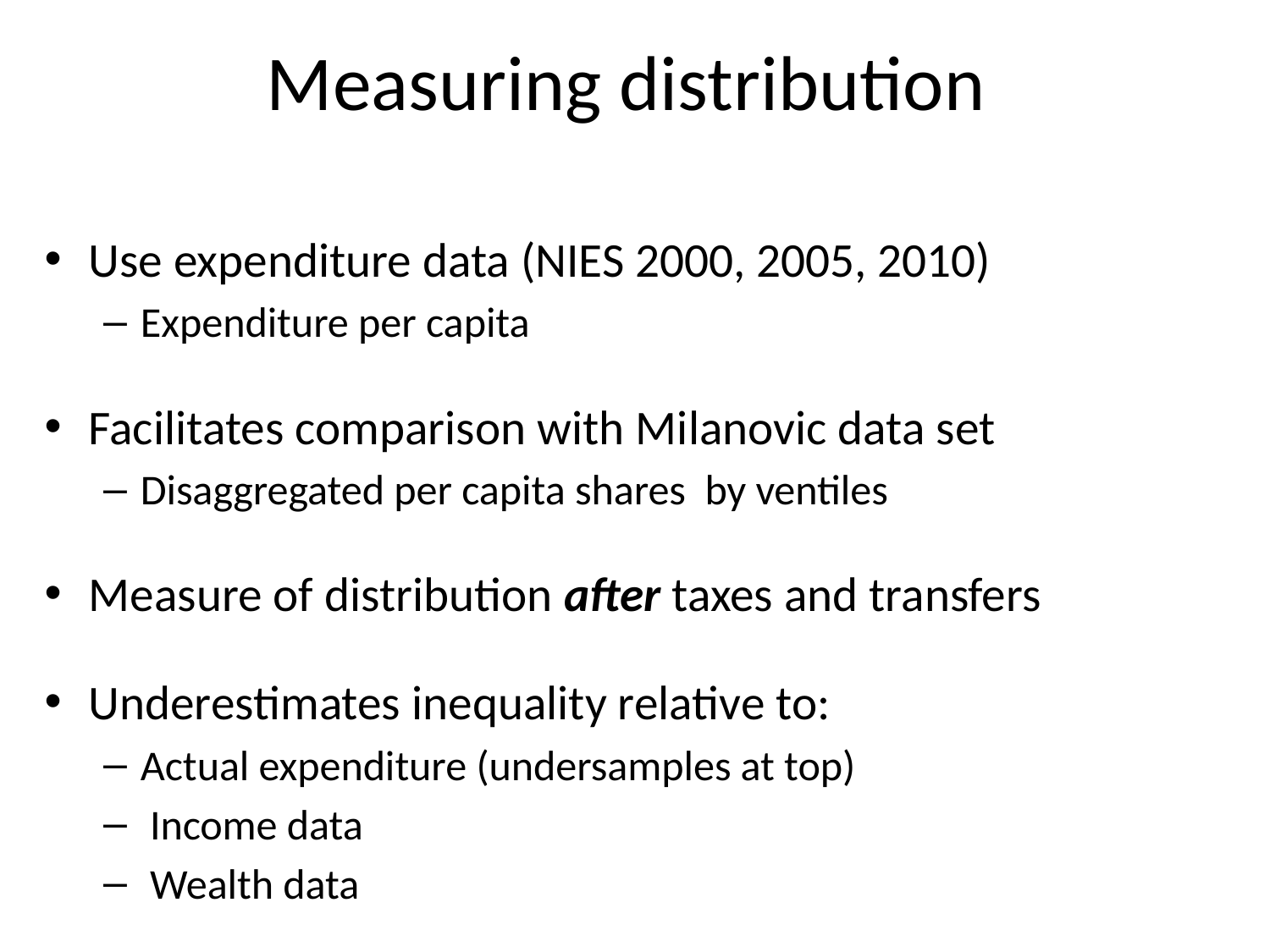

# Measuring distribution
Use expenditure data (NIES 2000, 2005, 2010)
Expenditure per capita

Facilitates comparison with Milanovic data set
Disaggregated per capita shares  by ventiles

Measure of distribution after taxes and transfers

Underestimates inequality relative to:
Actual expenditure (undersamples at top)
 Income data
 Wealth data